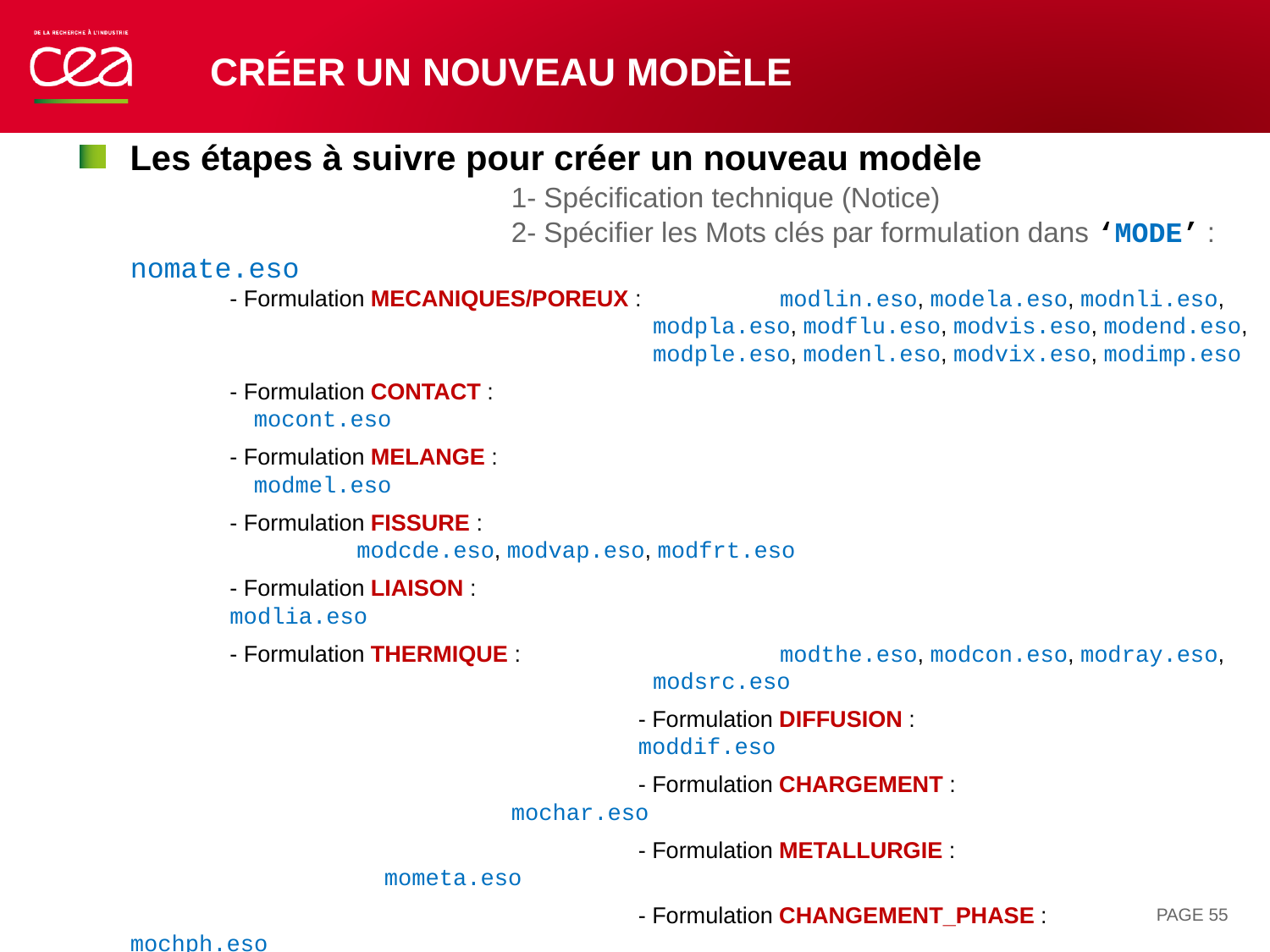

# Créer un nouveau modèle
Les étapes à suivre pour créer un nouveau modèle
			1- Spécification technique (Notice)
			2- Spécifier les Mots clés par formulation dans ‘MODE’ : nomate.eso
- Formulation MECANIQUES/POREUX :		modlin.eso, modela.eso, modnli.eso, modpla.eso, modflu.eso, modvis.eso, modend.eso, modple.eso, modenl.eso, modvix.eso, modimp.eso
- Formulation CONTACT : 							mocont.eso
- Formulation MELANGE : 						modmel.eso
- Formulation FISSURE : 							modcde.eso, modvap.eso, modfrt.eso
- Formulation LIAISON : 							modlia.eso
- Formulation THERMIQUE : 		modthe.eso, modcon.eso, modray.eso, modsrc.eso
				- Formulation DIFFUSION : 						moddif.eso
				- Formulation CHARGEMENT :					mochar.eso
				- Formulation METALLURGIE : 				mometa.eso
				- Formulation CHANGEMENT_PHASE : 	mochph.eso

- Formulation LIQUIDE : 	Pas de SUBROUTINE associée
- Formulation NAVIER_STOKES : 	Pas de SUBROUTINE associée
- Formulation EULER : 	Pas de SUBROUTINE associée
- Formulation MAGNETODYNAMIQUE : 	Pas de SUBROUTINE associée
- Formulation THERMOHYDRIQUE : 	Pas de SUBROUTINE associée
- Formulation ELECTROSTATIQUE : 	Pas de SUBROUTINE associée

PAGE 55